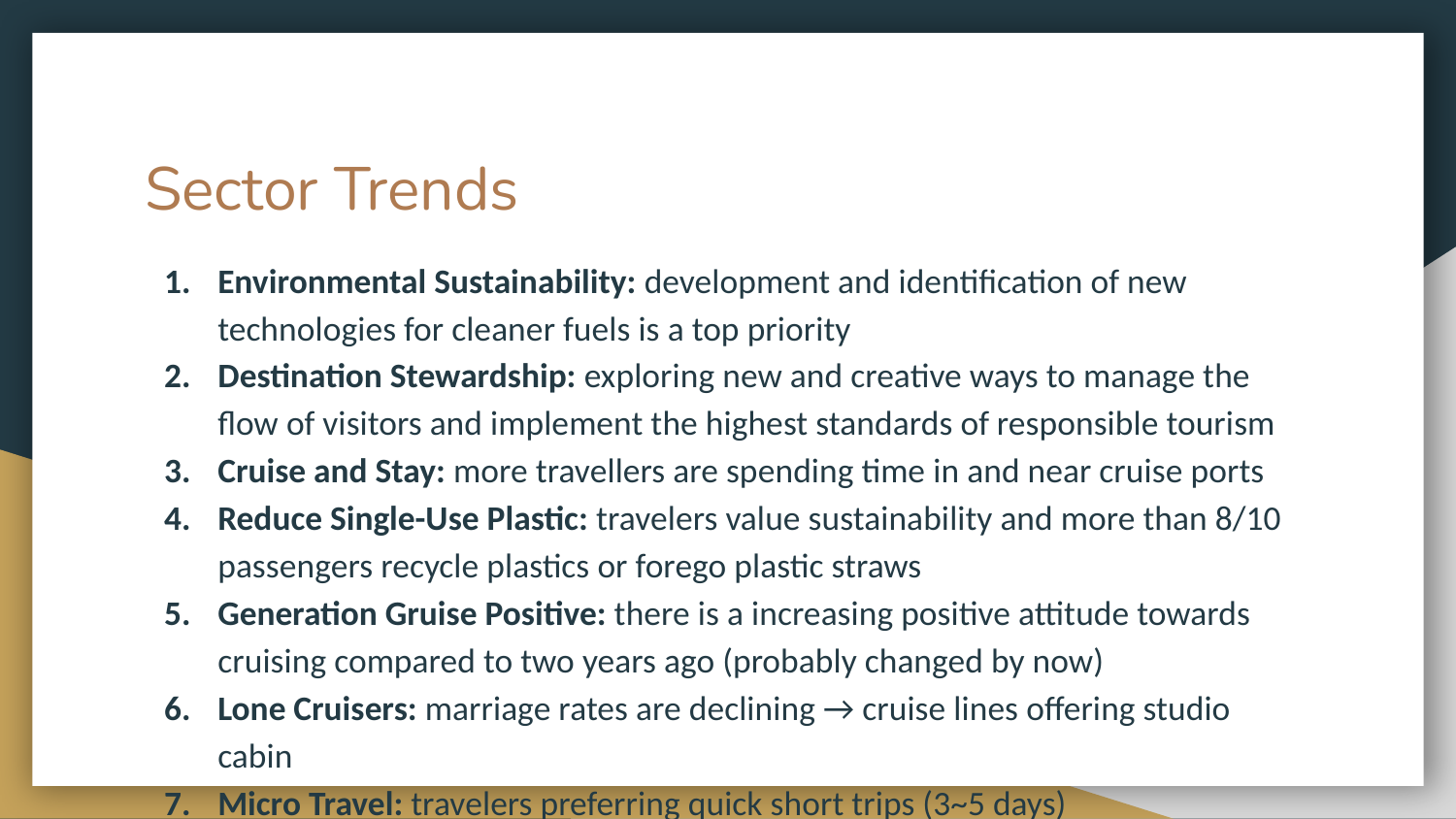

# Sector Trends
Environmental Sustainability: development and identification of new technologies for cleaner fuels is a top priority
Destination Stewardship: exploring new and creative ways to manage the flow of visitors and implement the highest standards of responsible tourism
Cruise and Stay: more travellers are spending time in and near cruise ports
Reduce Single-Use Plastic: travelers value sustainability and more than 8/10 passengers recycle plastics or forego plastic straws
Generation Gruise Positive: there is a increasing positive attitude towards cruising compared to two years ago (probably changed by now)
Lone Cruisers: marriage rates are declining → cruise lines offering studio cabin
Micro Travel: travelers preferring quick short trips (3~5 days)